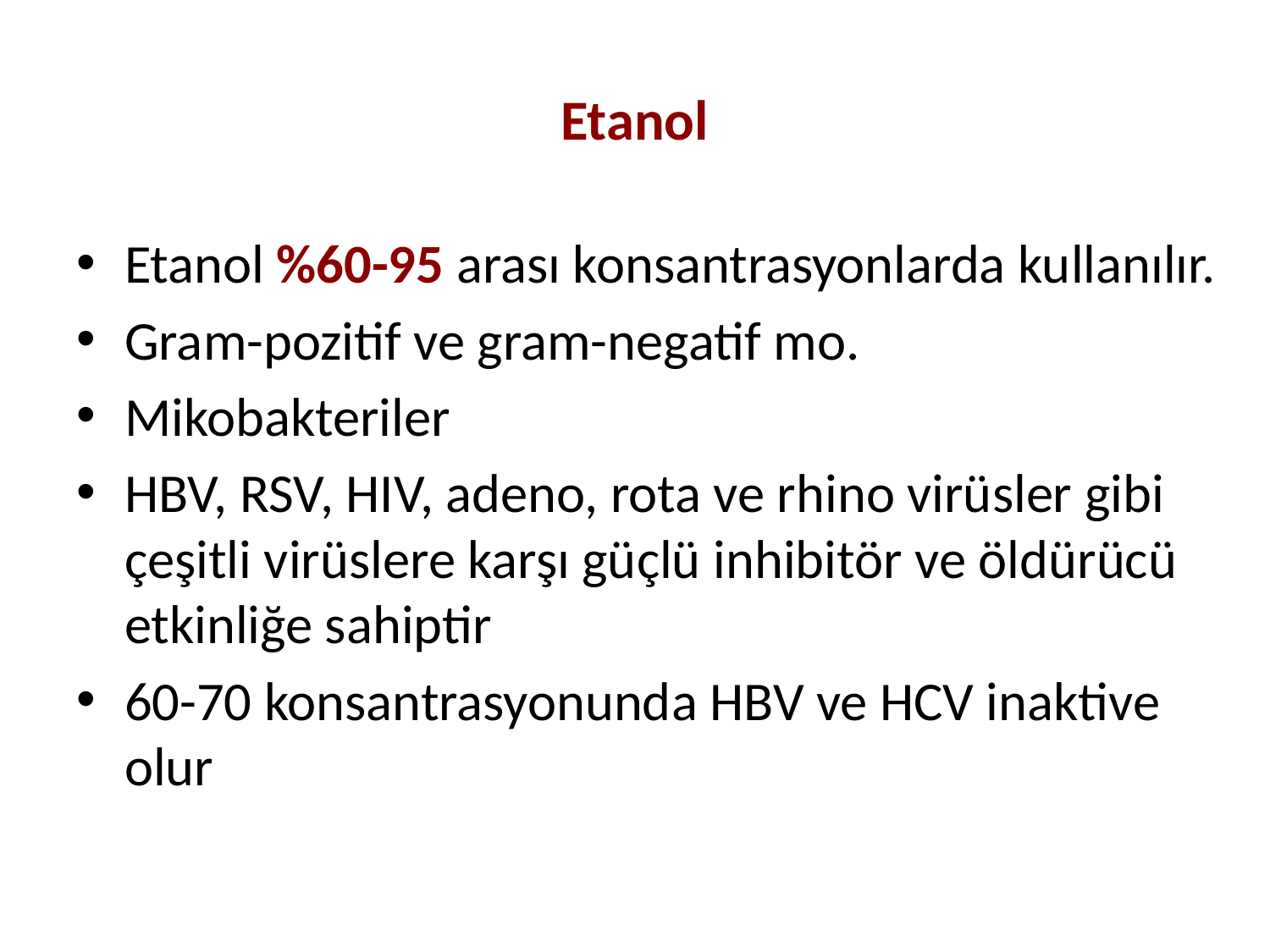

# Etanol
Etanol %60-95 arası konsantrasyonlarda kullanılır.
Gram-pozitif ve gram-negatif mo.
Mikobakteriler
HBV, RSV, HIV, adeno, rota ve rhino virüsler gibi çeşitli virüslere karşı güçlü inhibitör ve öldürücü etkinliğe sahiptir
60-70 konsantrasyonunda HBV ve HCV inaktive olur